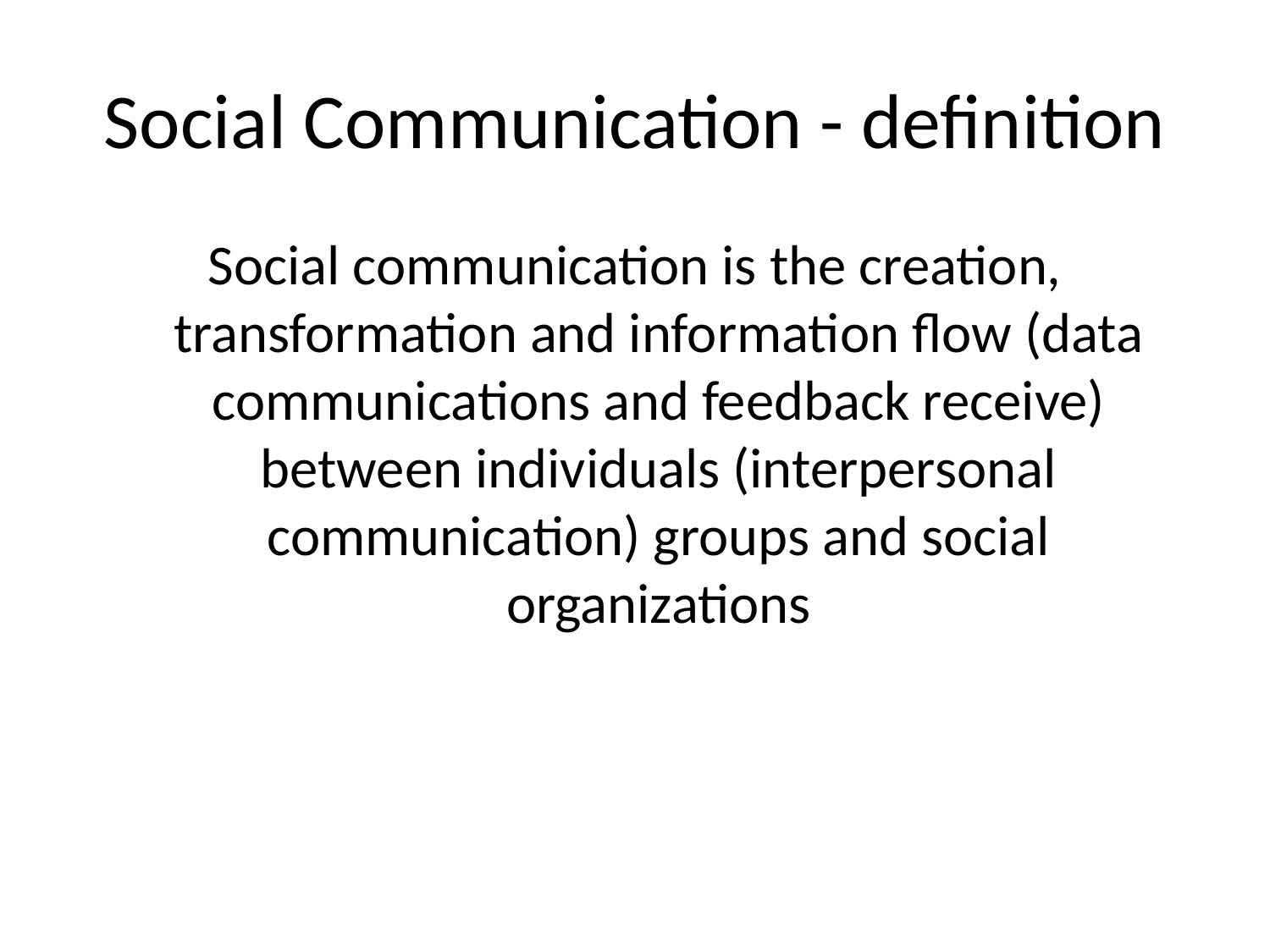

# Social Communication - definition
Social communication is the creation, transformation and information flow (data communications and feedback receive) between individuals (interpersonal communication) groups and social organizations